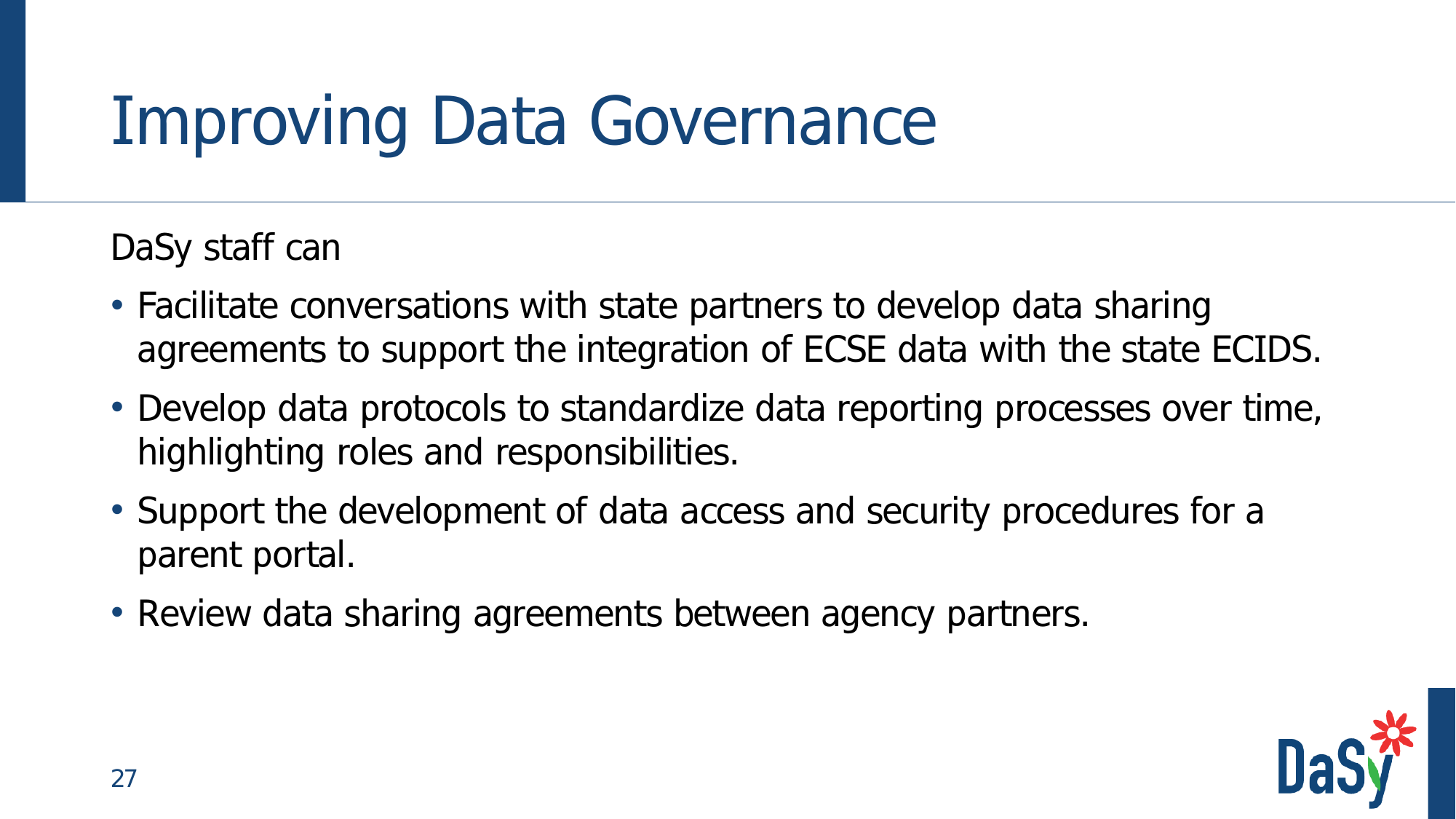

# Improving Data Governance
DaSy staff can
Facilitate conversations with state partners to develop data sharing agreements to support the integration of ECSE data with the state ECIDS.
Develop data protocols to standardize data reporting processes over time, highlighting roles and responsibilities.
Support the development of data access and security procedures for a parent portal.
Review data sharing agreements between agency partners.